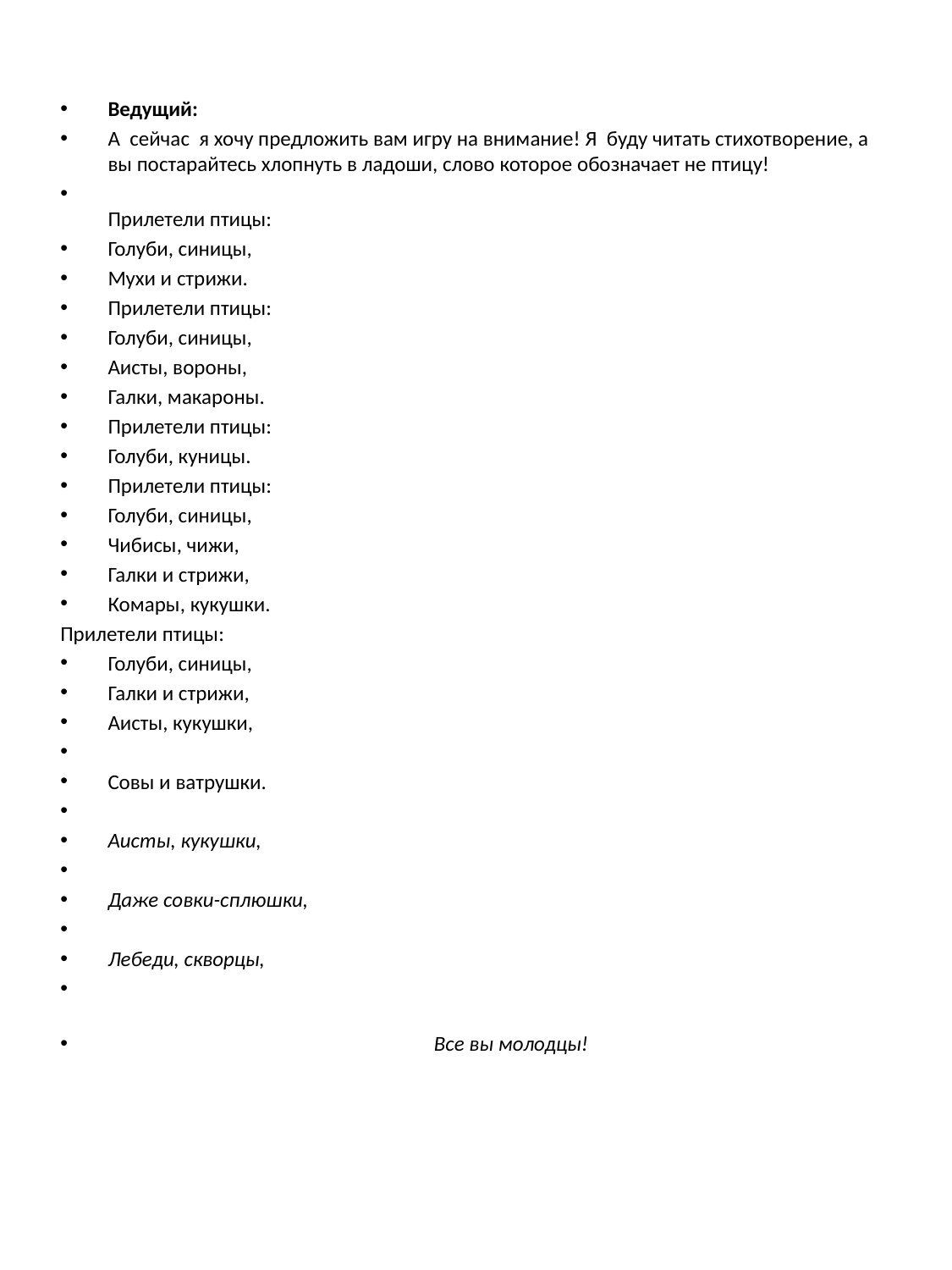

Ведущий:
А  сейчас  я хочу предложить вам игру на внимание! Я  буду читать стихотворение, а вы постарайтесь хлопнуть в ладоши, слово которое обозначает не птицу!
Прилетели птицы:
Голуби, синицы,
Мухи и стрижи.
Прилетели птицы:
Голуби, синицы,
Аисты, вороны,
Галки, макароны.
Прилетели птицы:
Голуби, куницы.
Прилетели птицы:
Голуби, синицы,
Чибисы, чижи,
Галки и стрижи,
Комары, кукушки.
Прилетели птицы:
Голуби, синицы,
Галки и стрижи,
Аисты, кукушки,

Совы и ватрушки.

Аисты, кукушки,

Даже совки-сплюшки,

Лебеди, скворцы,

                                                                   Все вы молодцы!